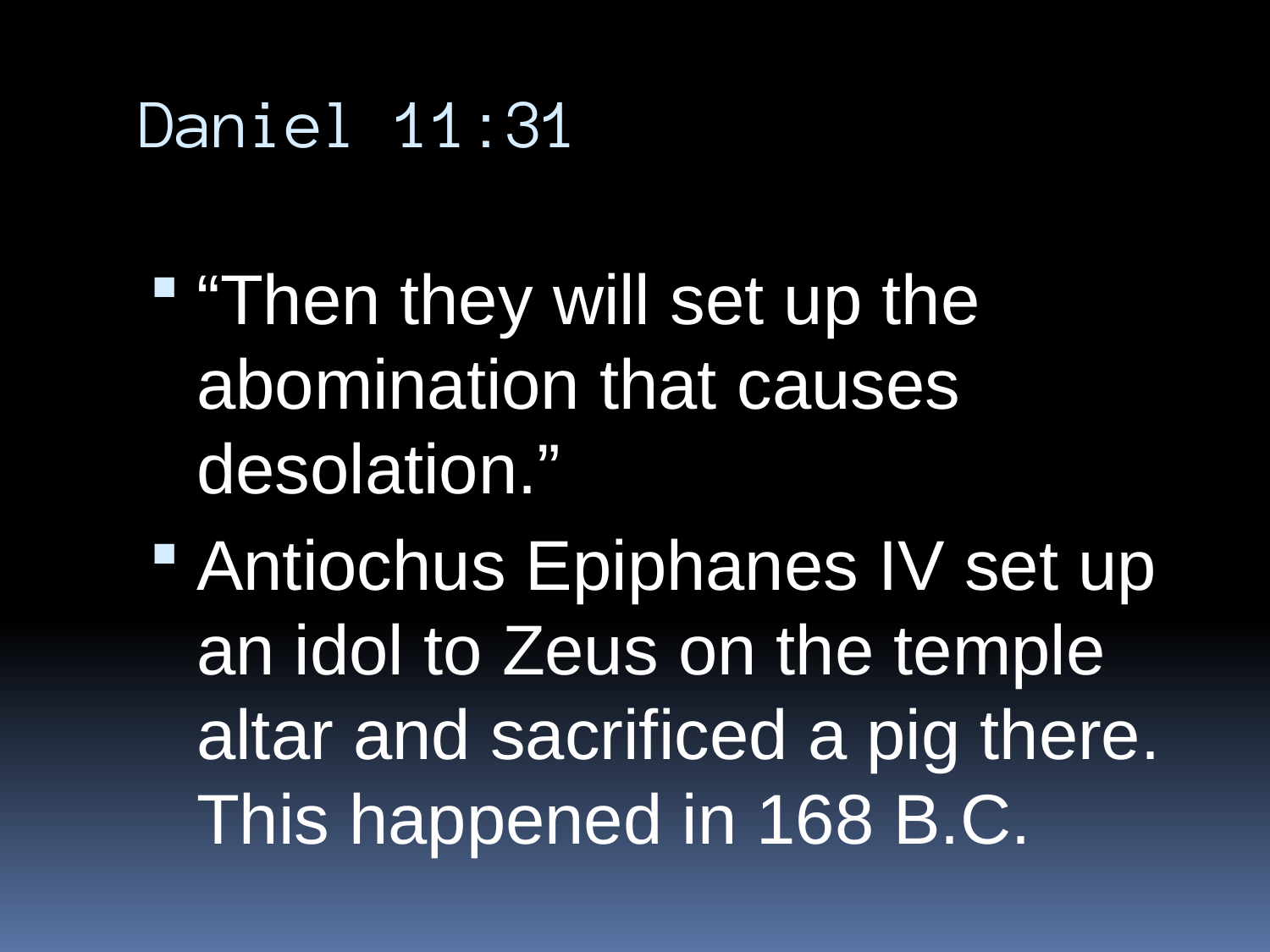

# Daniel 11:31
“Then they will set up the abomination that causes desolation.”
Antiochus Epiphanes IV set up an idol to Zeus on the temple altar and sacrificed a pig there. This happened in 168 B.C.